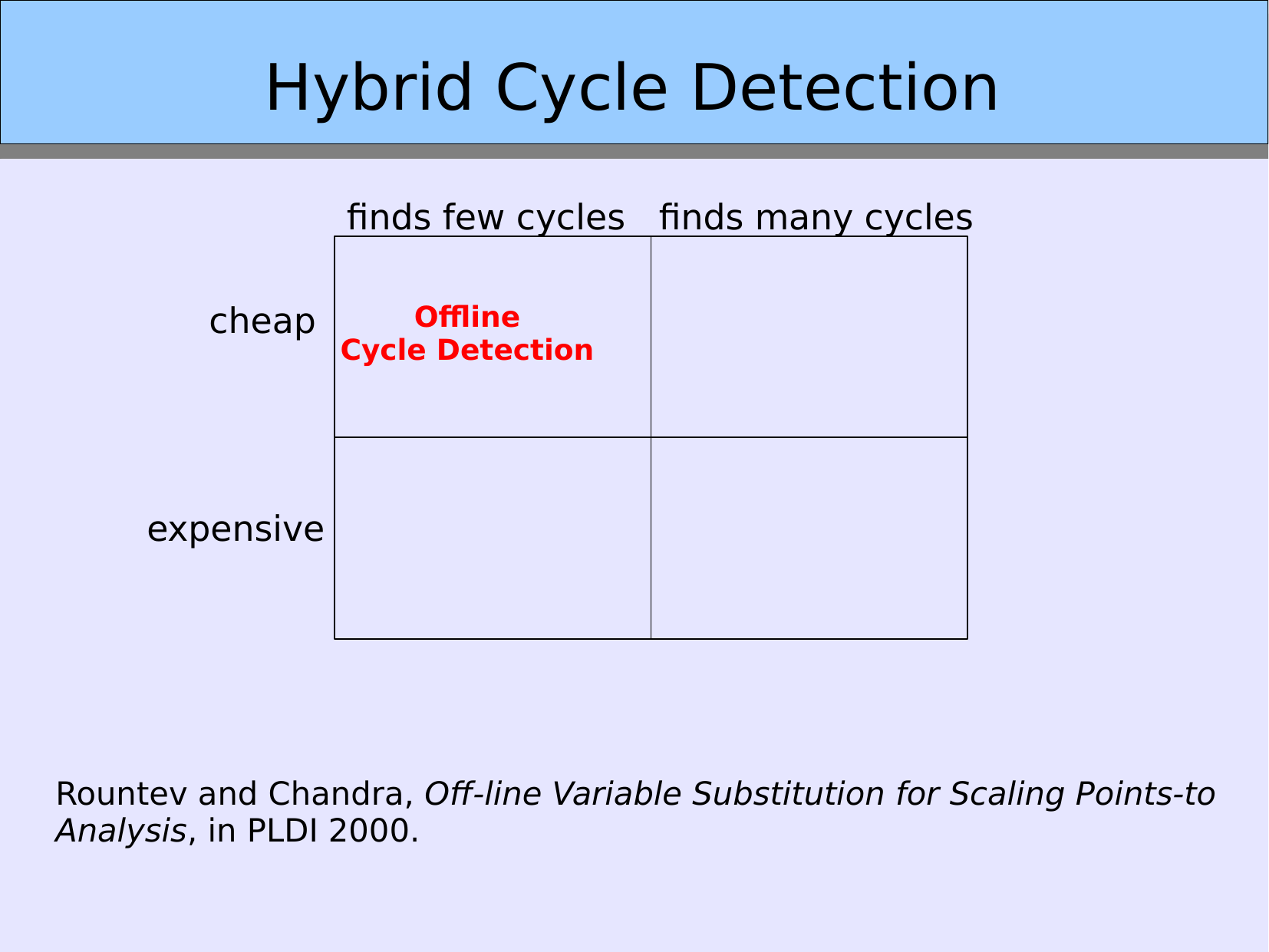

Hybrid Cycle Detection
finds few cycles
finds many cycles

cheap
Offline
Cycle Detection

expensive
Rountev and Chandra, Off-line Variable Substitution for Scaling Points-to
Analysis, in PLDI 2000.